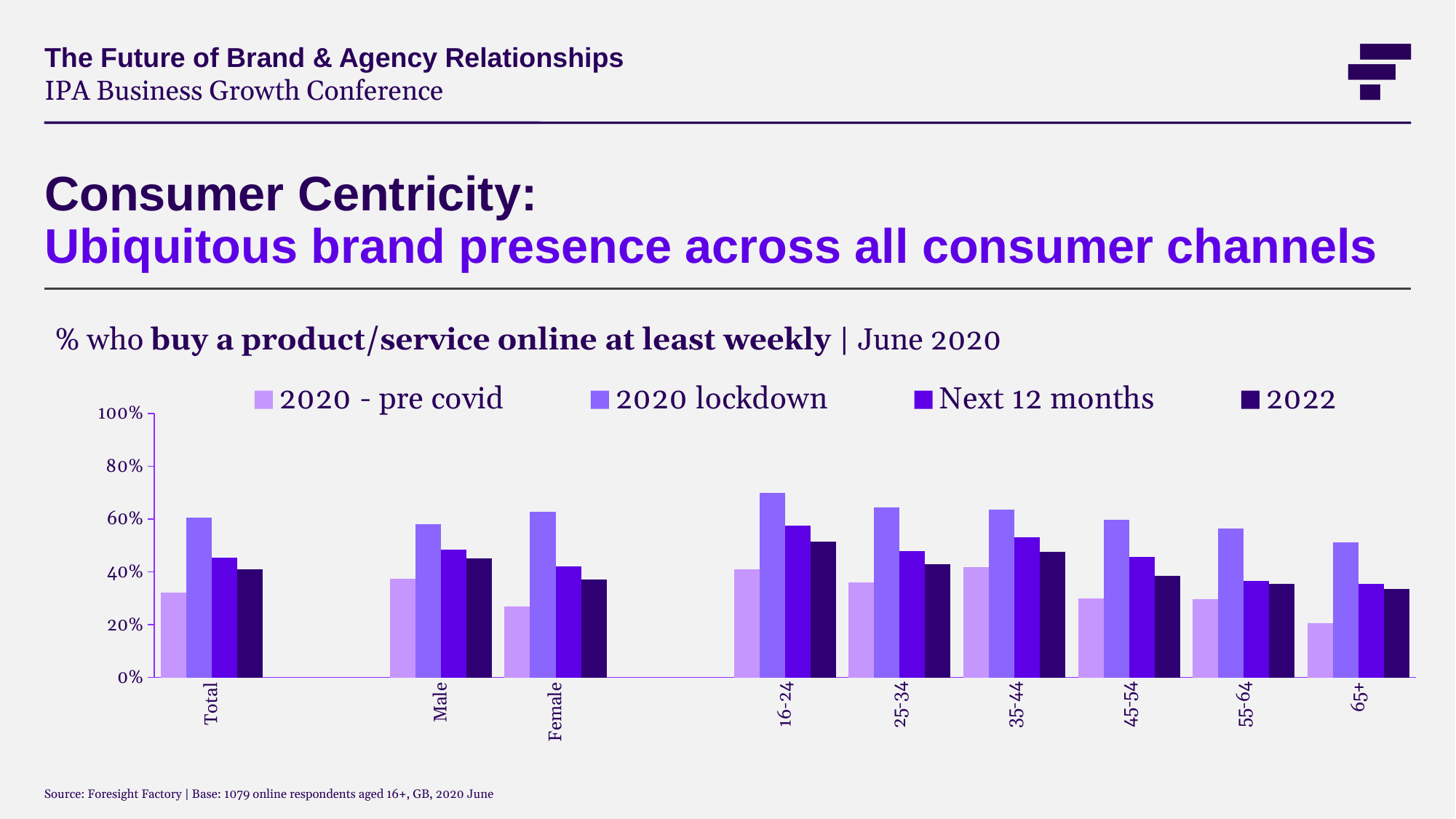

The Future of Brand & Agency Relationships
IPA Business Growth Conference
# Consumer Centricity: Ubiquitous brand presence across all consumer channels
% who buy a product/service online at least weekly | June 2020

### Chart:

| Category | 2020 - pre covid | 2020 lockdown | Next 12 months | 2022 |
|---|---|---|---|---|
| Total | 0.32167832167832167 | 0.60481444332999 | 0.4530938123752495 | 0.41017964071856283 |
|  | None | None | None | None |
| Male | 0.37449392712550605 | 0.5821501014198782 | 0.4848484848484848 | 0.4505050505050505 |
| Female | 0.2702169625246548 | 0.626984126984127 | 0.4220907297830375 | 0.3708086785009862 |
|  | None | None | None | None |
| 16-24 | 0.4087591240875913 | 0.698529411764706 | 0.5766423357664234 | 0.5144927536231884 |
| 25-34 | 0.36094674556213024 | 0.6449704142011834 | 0.47928994082840237 | 0.42857142857142855 |
| 35-44 | 0.41935483870967744 | 0.6363636363636365 | 0.5324675324675324 | 0.477124183006536 |
| 45-54 | 0.3 | 0.5966850828729282 | 0.45555555555555555 | 0.3854748603351955 |
| 55-64 | 0.296551724137931 | 0.5655172413793104 | 0.36551724137931035 | 0.35416666666666663 |
| 65+ | 0.20454545454545453 | 0.5113122171945701 | 0.35454545454545455 | 0.334841628959276 |
Source: Foresight Factory | Base: 1079 online respondents aged 16+, GB, 2020 June